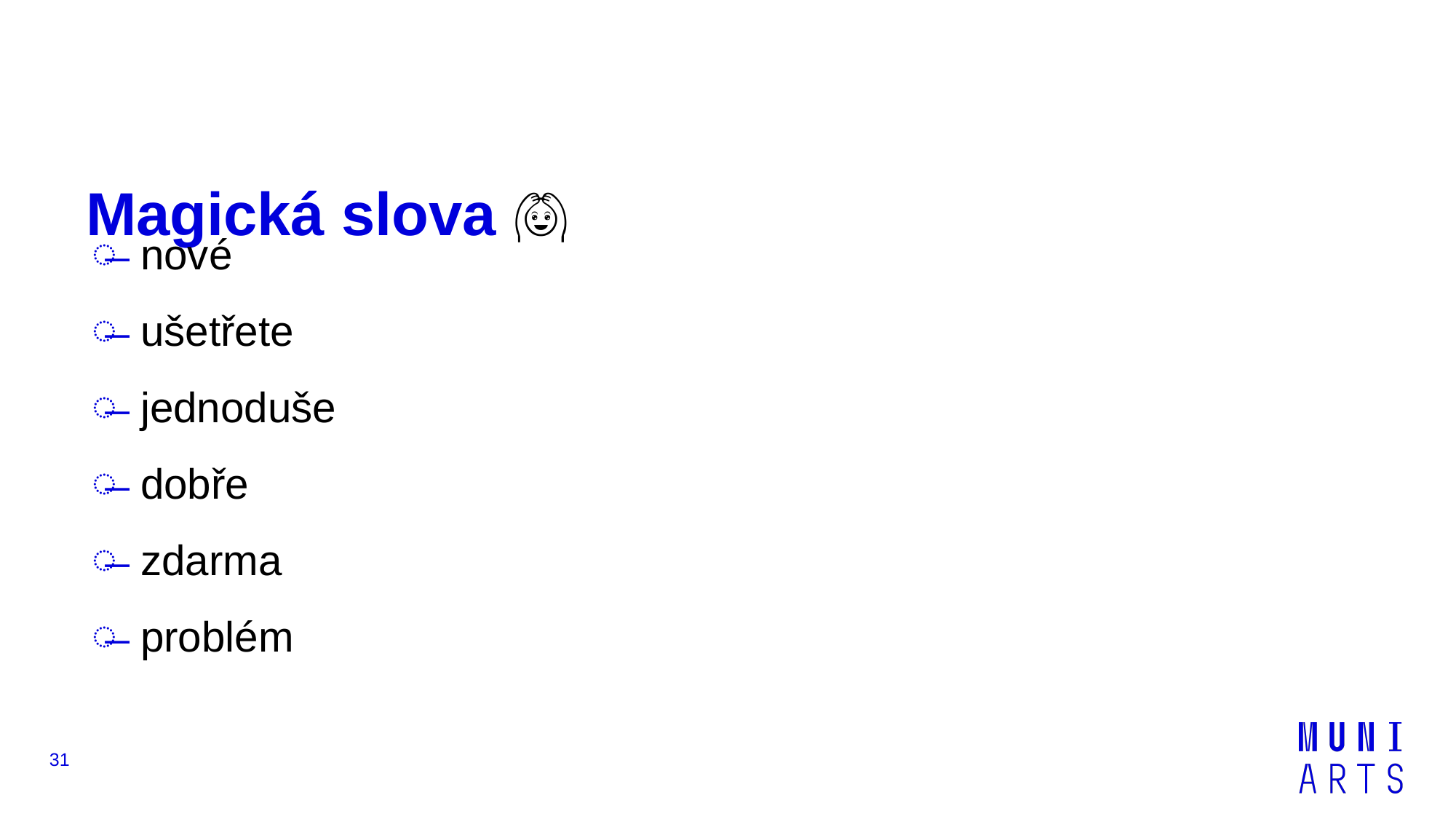

# Magická slova 🙆
nové
ušetřete
jednoduše
dobře
zdarma
problém

31